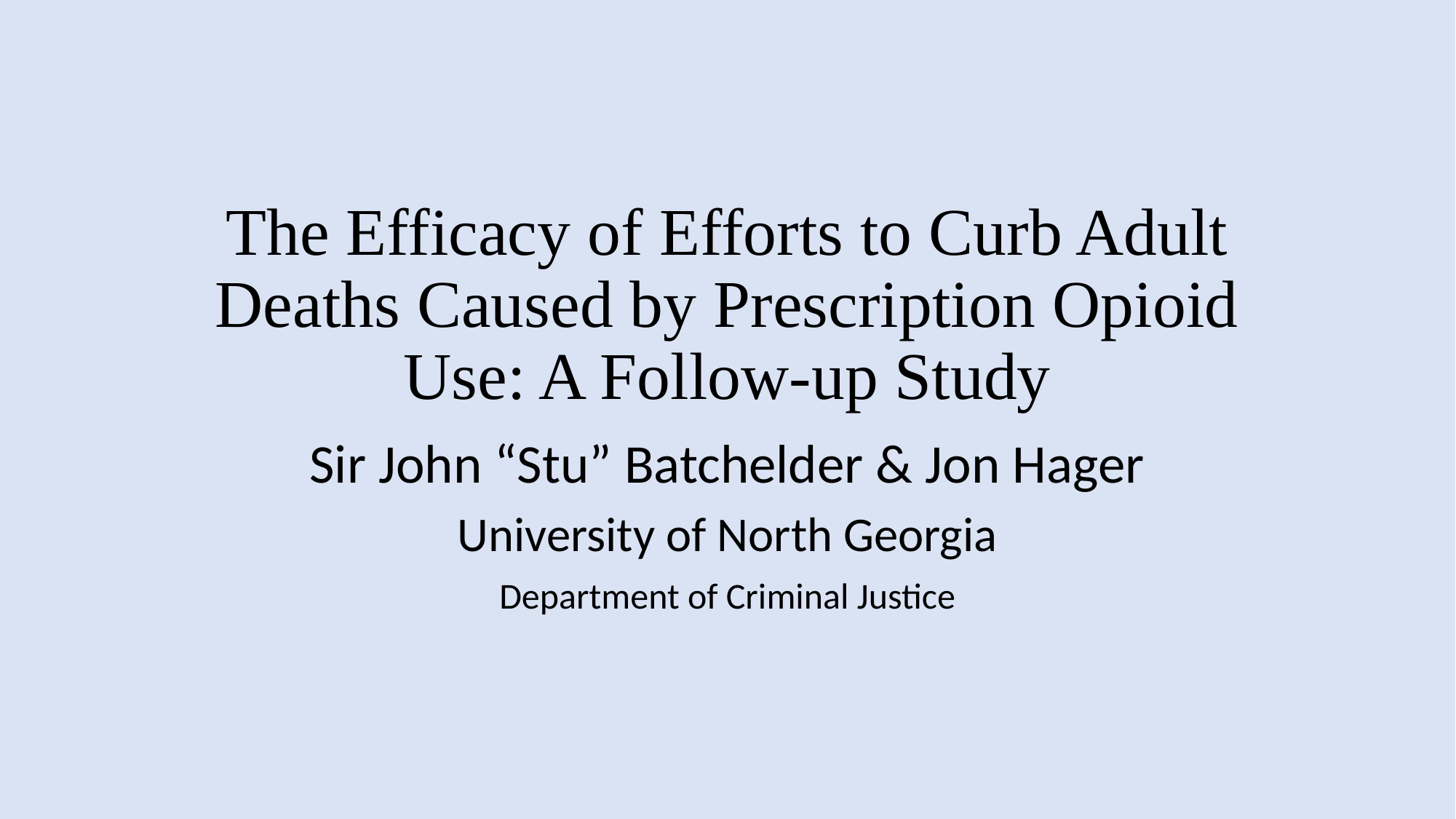

# The Efficacy of Efforts to Curb Adult Deaths Caused by Prescription Opioid Use: A Follow-up Study
Sir John “Stu” Batchelder & Jon Hager
University of North Georgia
Department of Criminal Justice